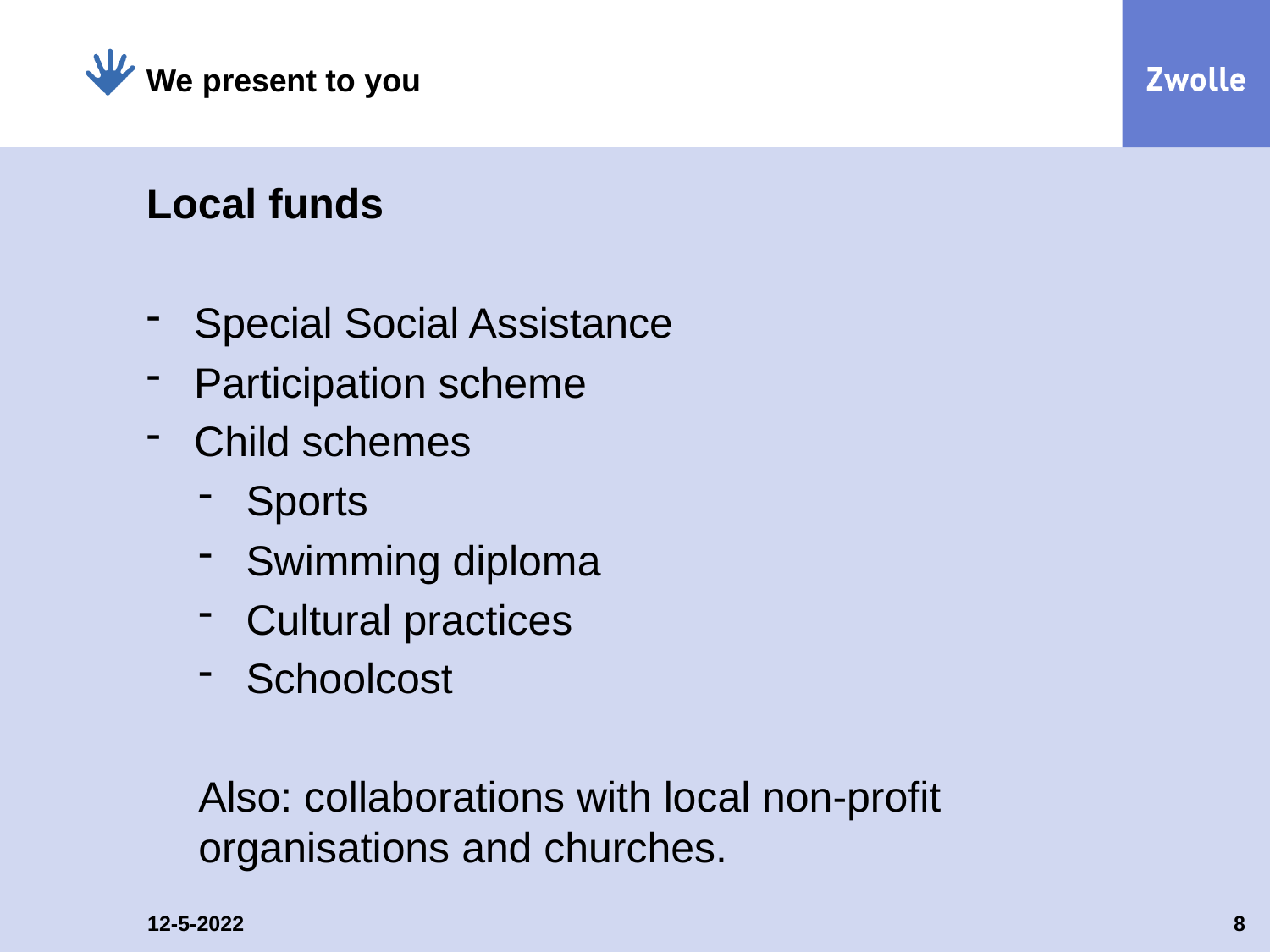

We present to you
# Local funds
Special Social Assistance
Participation scheme
Child schemes
Sports
Swimming diploma
Cultural practices
Schoolcost

Also: collaborations with local non-profit organisations and churches.
12-5-2022
8